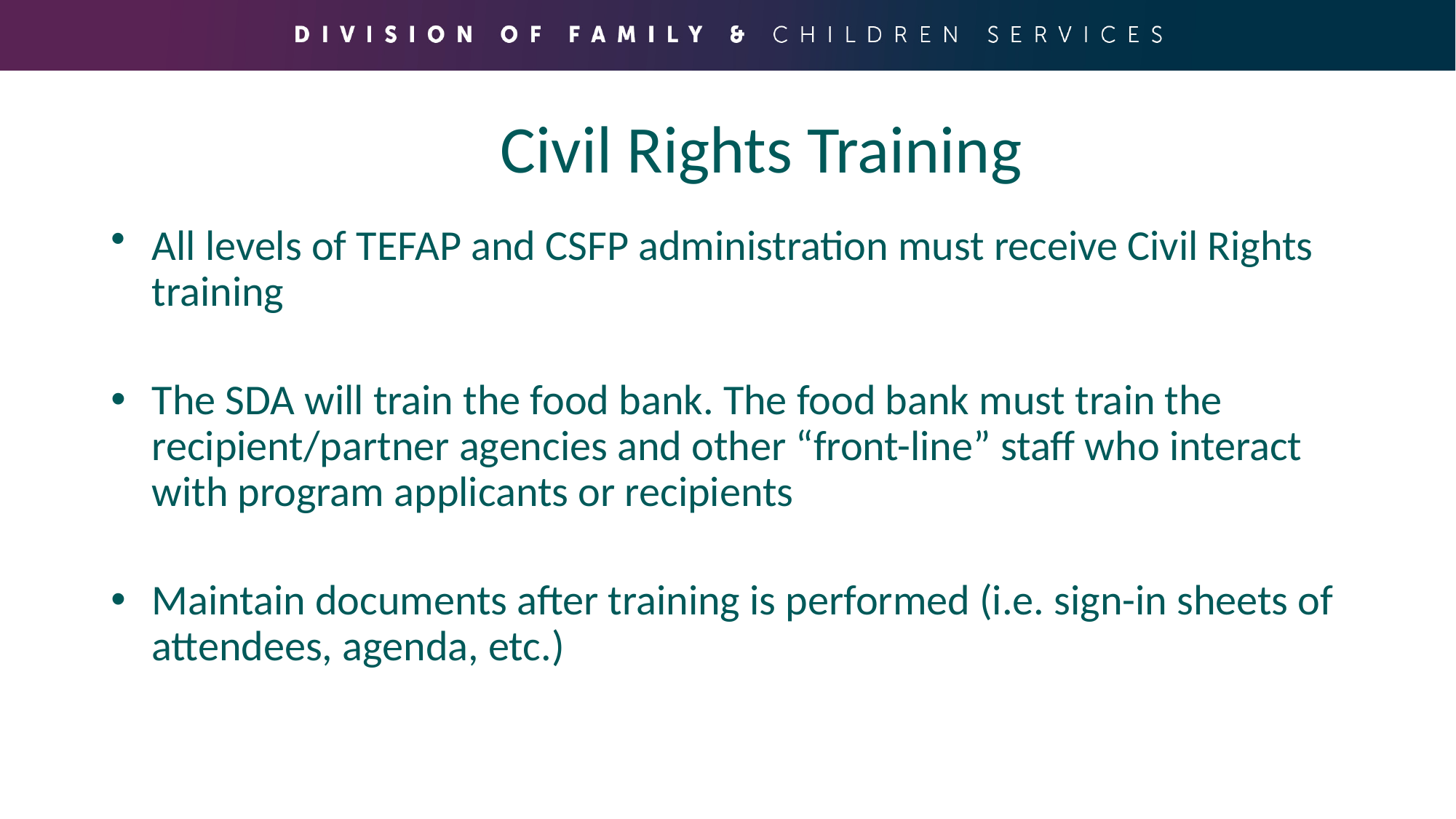

# Civil Rights Training
All levels of TEFAP and CSFP administration must receive Civil Rights training

The SDA will train the food bank. The food bank must train the recipient/partner agencies and other “front-line” staff who interact with program applicants or recipients

Maintain documents after training is performed (i.e. sign-in sheets of attendees, agenda, etc.)